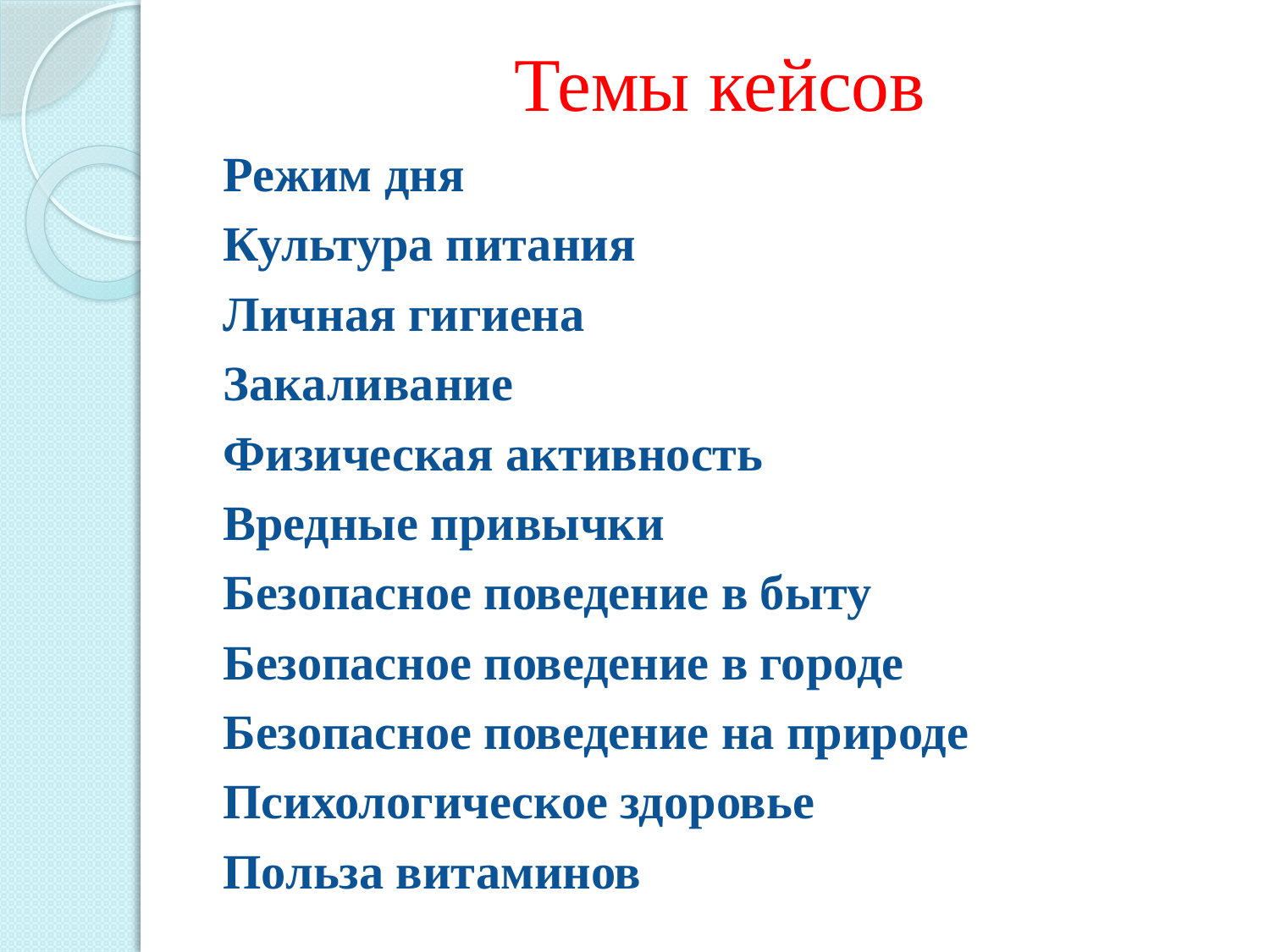

# Темы кейсов
Режим дня
Культура питания
Личная гигиена
Закаливание
Физическая активность
Вредные привычки
Безопасное поведение в быту
Безопасное поведение в городе
Безопасное поведение на природе
Психологическое здоровье
Польза витаминов